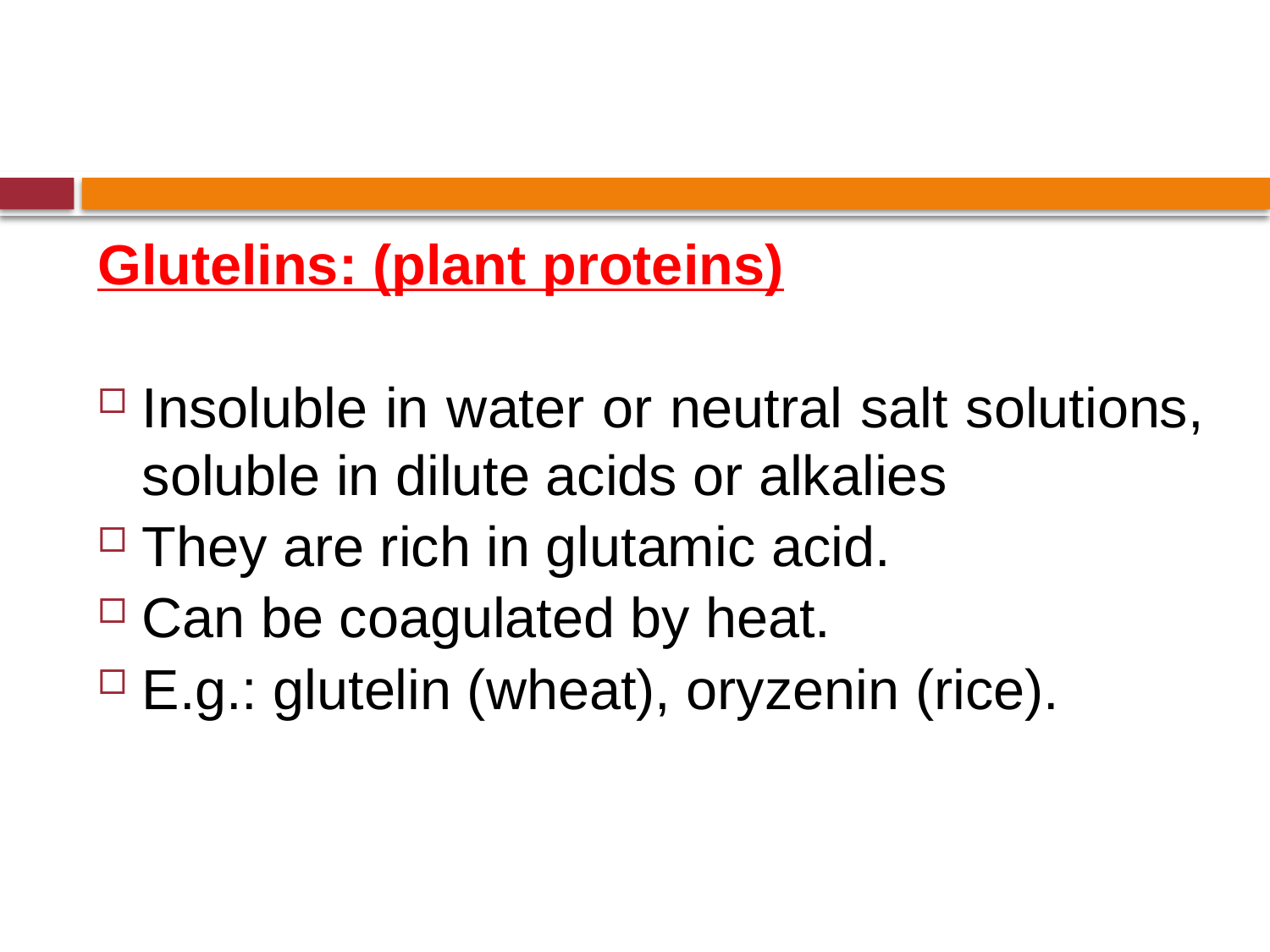

#
Glutelins: (plant proteins)

Insoluble in water or neutral salt solutions, soluble in dilute acids or alkalies
They are rich in glutamic acid.
Can be coagulated by heat.
E.g.: glutelin (wheat), oryzenin (rice).